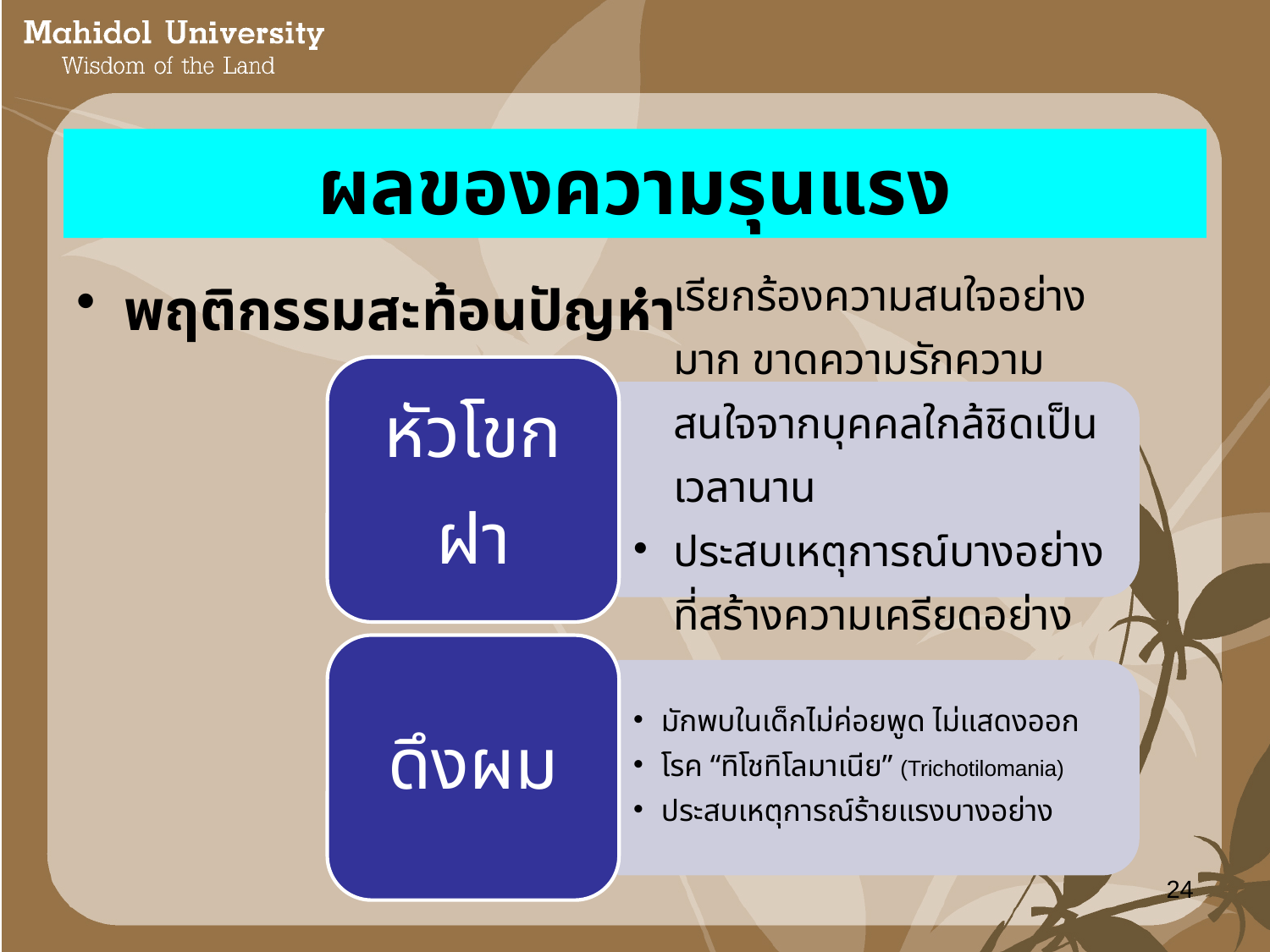

# ผลของความรุนแรง
พฤติกรรมสะท้อนปัญหา
ดึงผม
มักพบในเด็กไม่ค่อยพูด ไม่แสดงออก
โรค “ทิโชทิโลมาเนีย” (Trichotilomania)
24